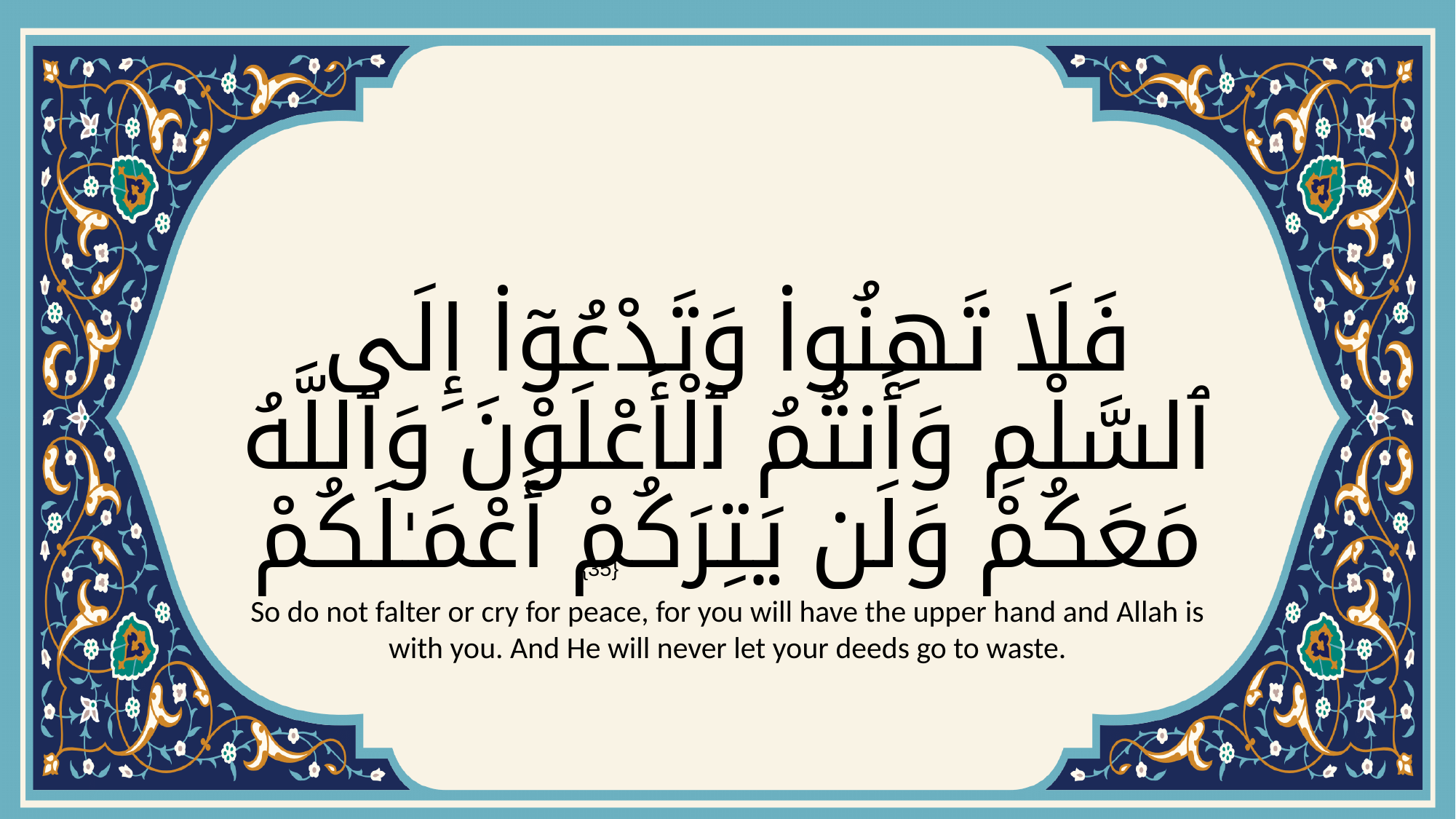

# فَلَا تَهِنُوا۟ وَتَدْعُوٓا۟ إِلَى ٱلسَّلْمِ وَأَنتُمُ ٱلْأَعْلَوْنَ وَٱللَّهُ مَعَكُمْ وَلَن يَتِرَكُمْ أَعْمَـٰلَكُمْ
{35}
So do not falter or cry for peace, for you will have the upper hand and Allah is with you. And He will never let your deeds go to waste.